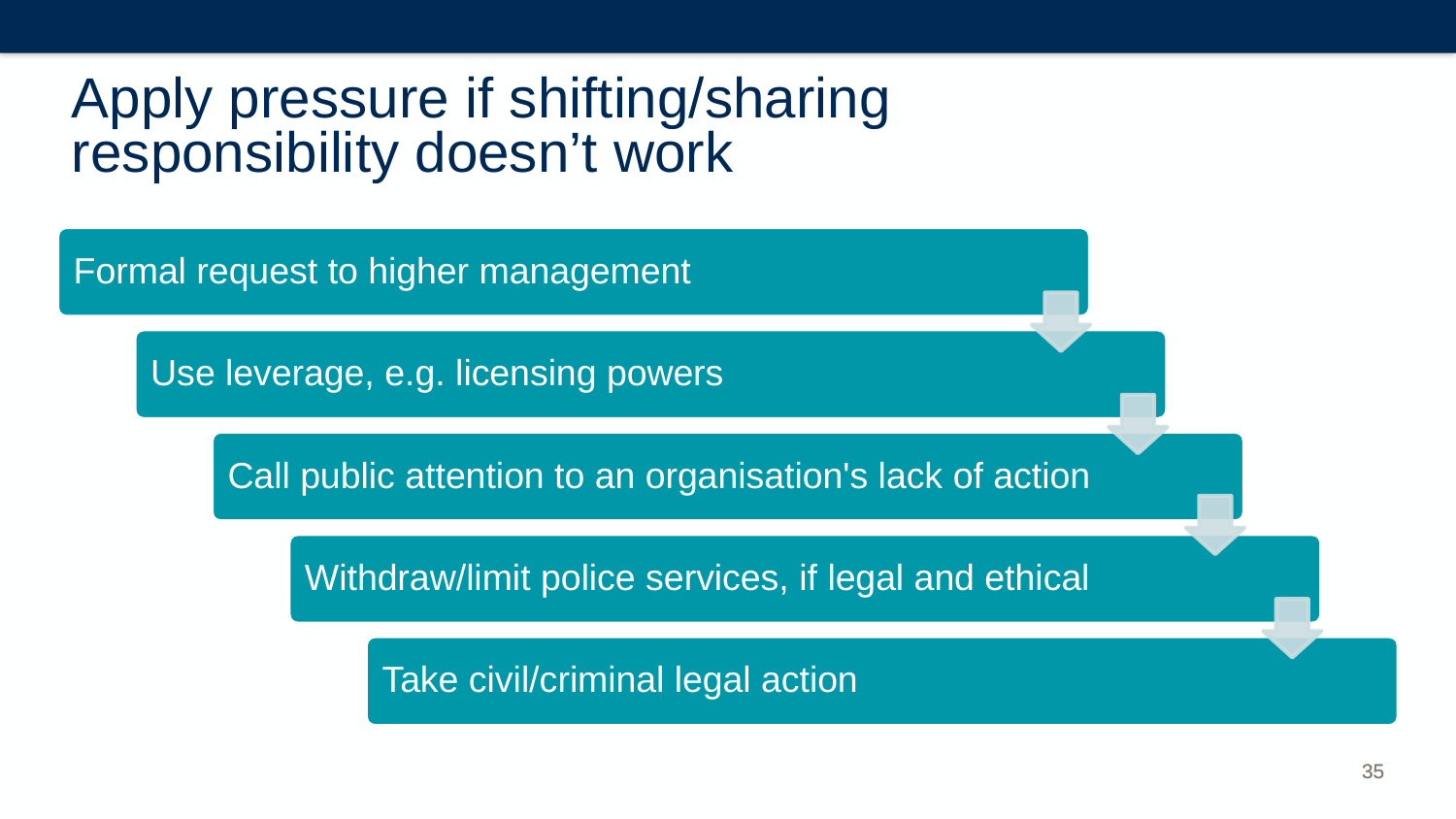

# Apply pressure if shifting/sharing responsibility doesn’t work
Formal request to higher management
Use leverage, e.g. licensing powers
Call public attention to an organisation's lack of action
Withdraw/limit police services, if legal and ethical
Take civil/criminal legal action